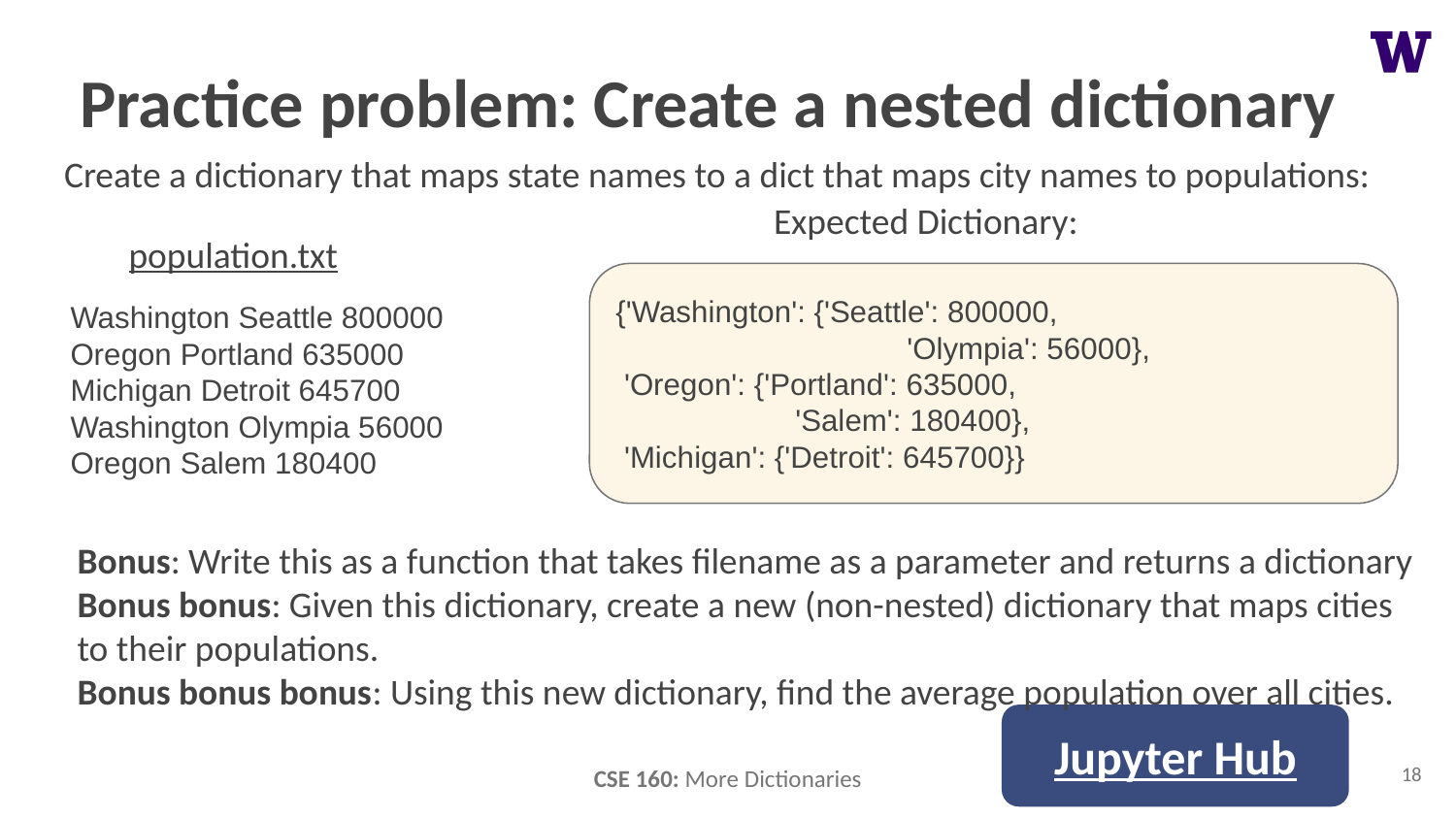

# Practice problem: Create a nested dictionary
Create a dictionary that maps state names to a dict that maps city names to populations:
Expected Dictionary:
{'Washington': {'Seattle': 800000,
		'Olympia': 56000},
 'Oregon': {'Portland': 635000,
	    'Salem': 180400},
 'Michigan': {'Detroit': 645700}}
population.txt
Washington Seattle 800000
Oregon Portland 635000
Michigan Detroit 645700
Washington Olympia 56000
Oregon Salem 180400
Bonus: Write this as a function that takes filename as a parameter and returns a dictionary
Bonus bonus: Given this dictionary, create a new (non-nested) dictionary that maps cities to their populations.
Bonus bonus bonus: Using this new dictionary, find the average population over all cities.
Jupyter Hub
18